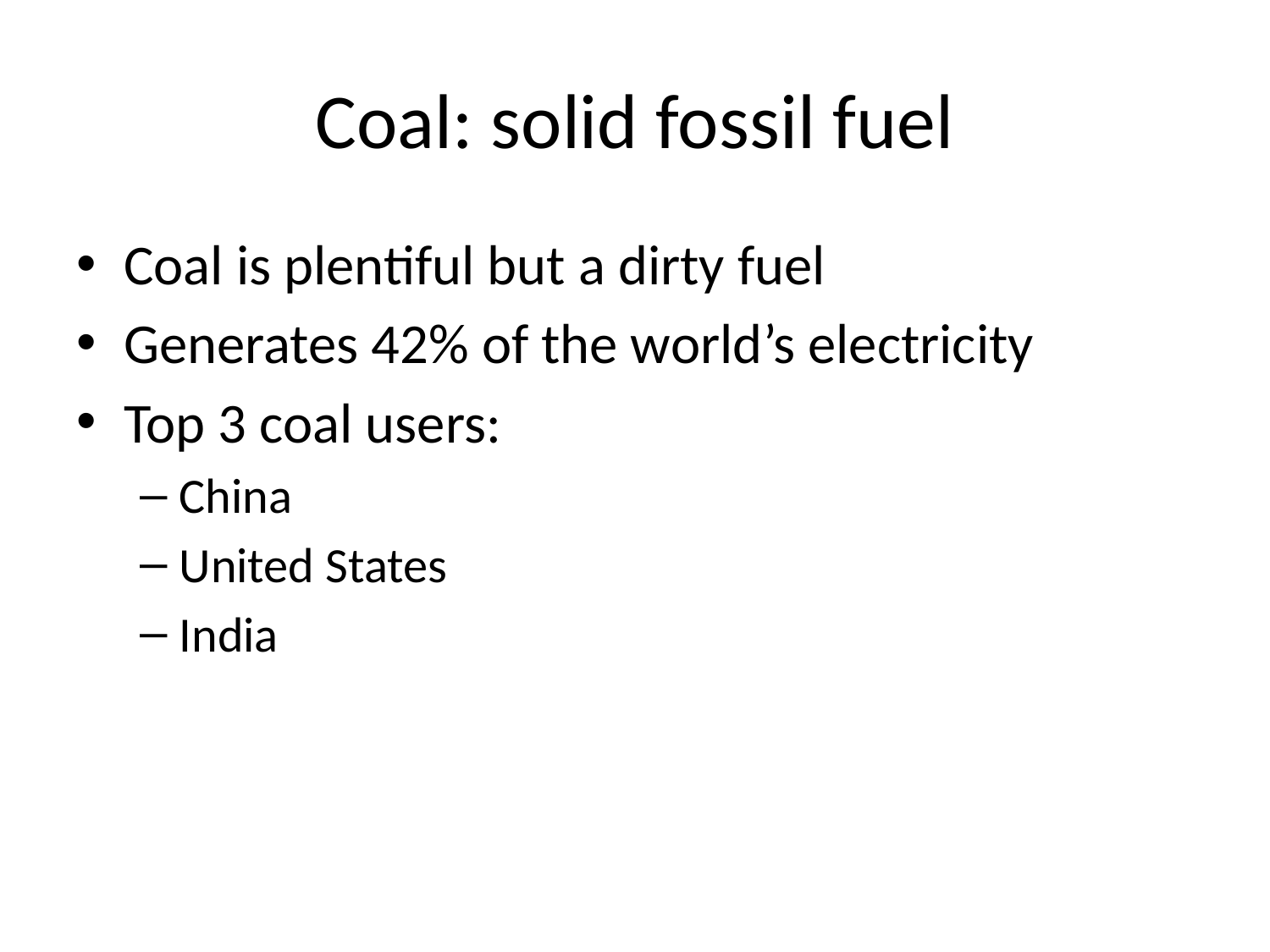

# Coal: solid fossil fuel
Coal is plentiful but a dirty fuel
Generates 42% of the world’s electricity
Top 3 coal users:
China
United States
India